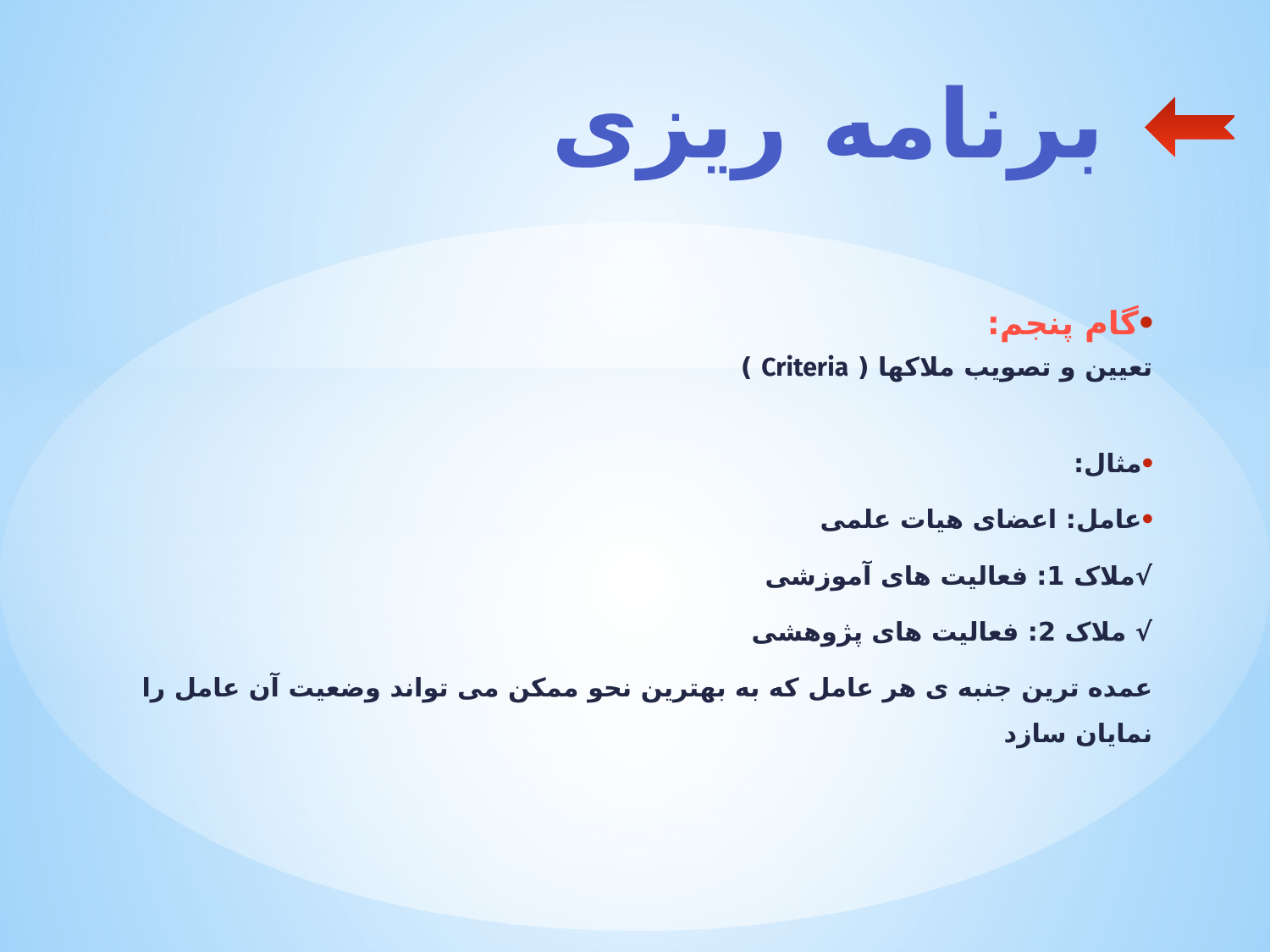

# برنامه ریزی

گام پنجم:
تعیین و تصویب ملاکها ( Criteria )

مثال:
عامل: اعضای هیات علمی
√ملاک 1: فعالیت های آموزشی
√ ملاک 2: فعالیت های پژوهشی
عمده ترین جنبه ی هر عامل که به بهترین نحو ممکن می تواند وضعیت آن عامل را نمایان سازد